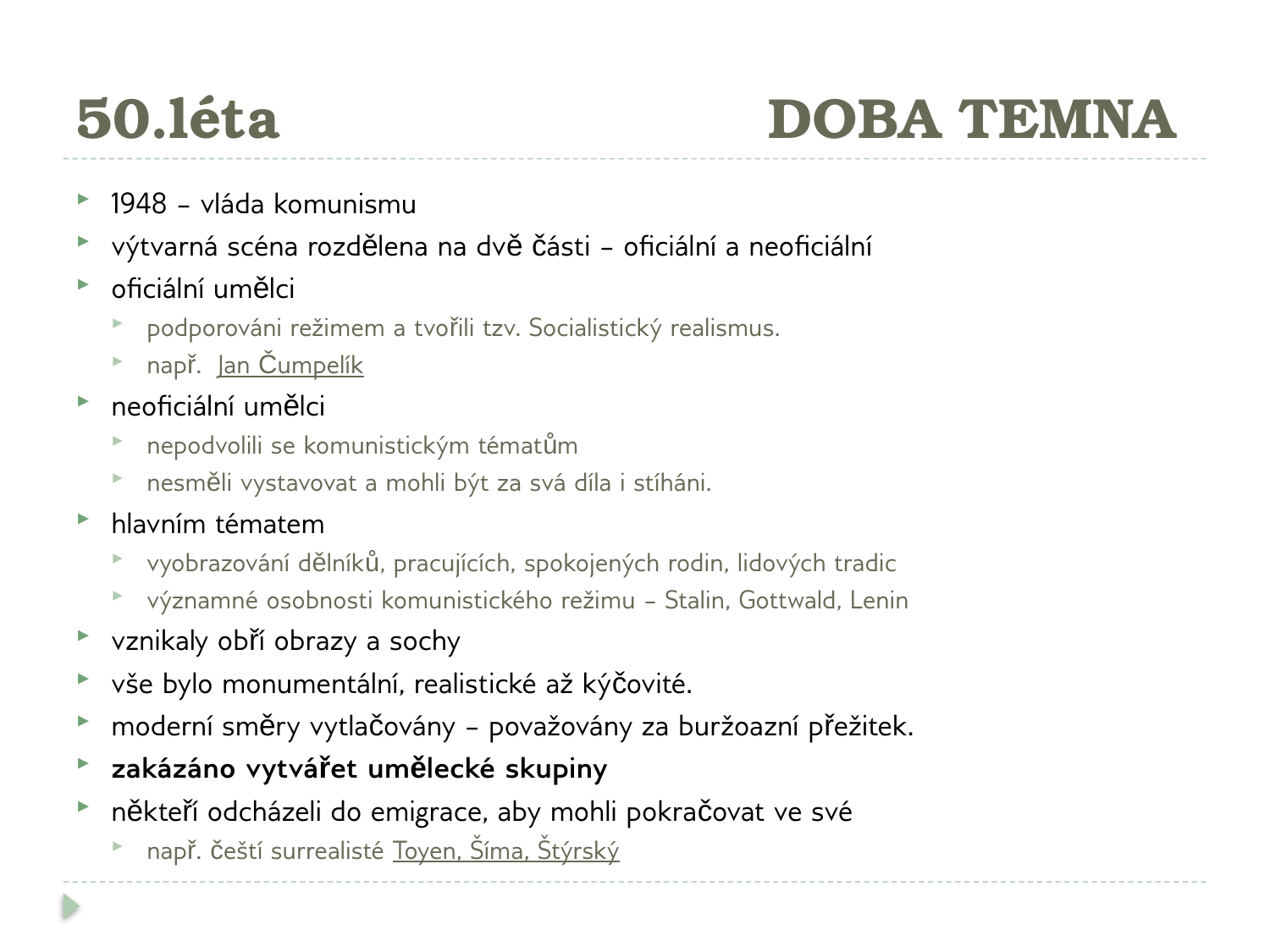

# 50.léta 				   DOBA TEMNA
1948 – vláda komunismu
výtvarná scéna rozdělena na dvě části – oficiální a neoficiální
oficiální umělci
podporováni režimem a tvořili tzv. Socialistický realismus.
např.  Jan Čumpelík
neoficiální umělci
nepodvolili se komunistickým tématům
nesměli vystavovat a mohli být za svá díla i stíháni.
hlavním tématem
vyobrazování dělníků, pracujících, spokojených rodin, lidových tradic
významné osobnosti komunistického režimu – Stalin, Gottwald, Lenin
vznikaly obří obrazy a sochy
vše bylo monumentální, realistické až kýčovité.
moderní směry vytlačovány – považovány za buržoazní přežitek.
zakázáno vytvářet umělecké skupiny
někteří odcházeli do emigrace, aby mohli pokračovat ve své
např. čeští surrealisté Toyen, Šíma, Štýrský